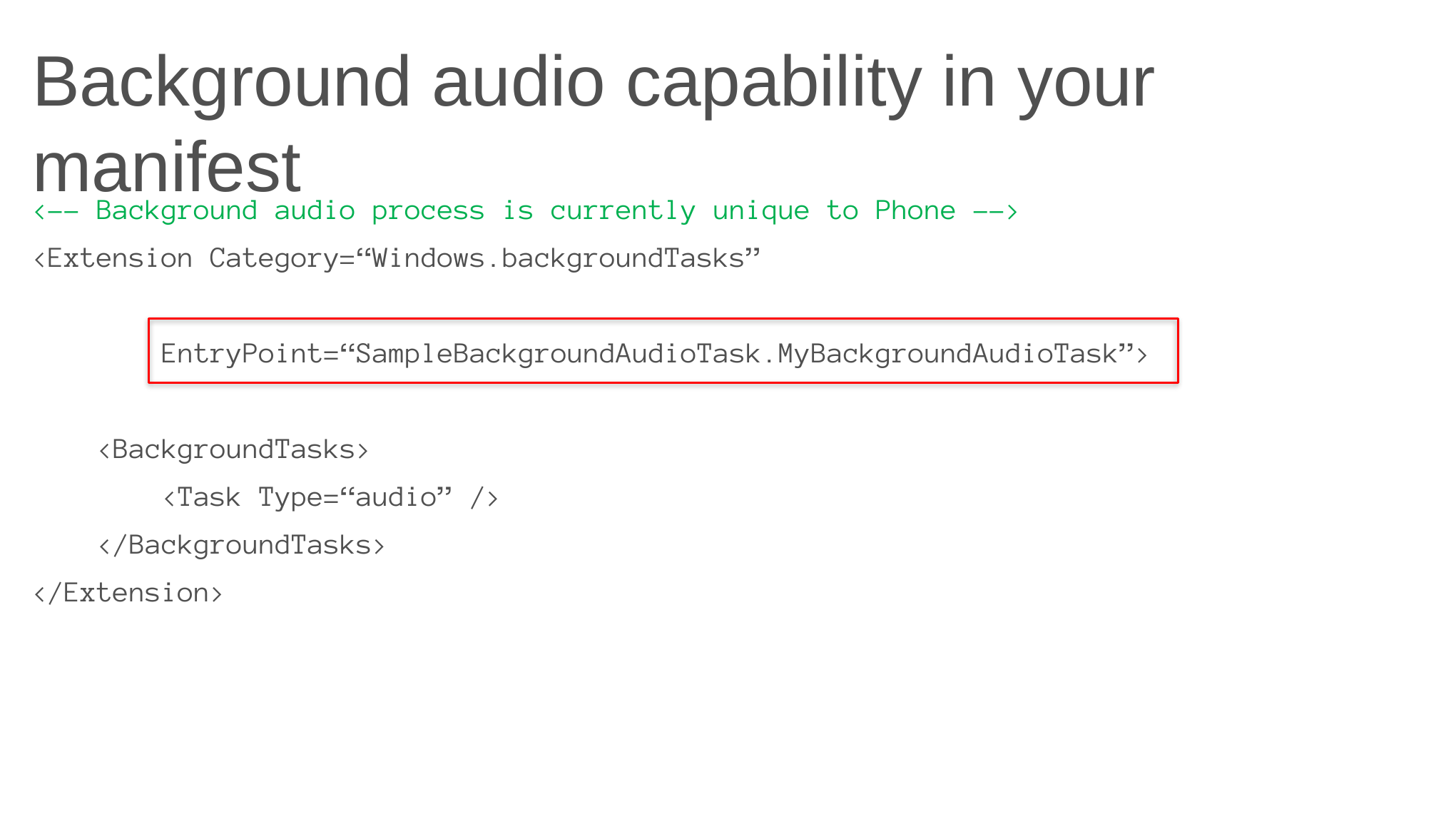

# Background audio capability in your manifest

<-- Background audio process is currently unique to Phone -->
<Extension Category=“Windows.backgroundTasks”

        EntryPoint=“SampleBackgroundAudioTask.MyBackgroundAudioTask”>

    <BackgroundTasks>
        <Task Type=“audio” />
    </BackgroundTasks>
</Extension>